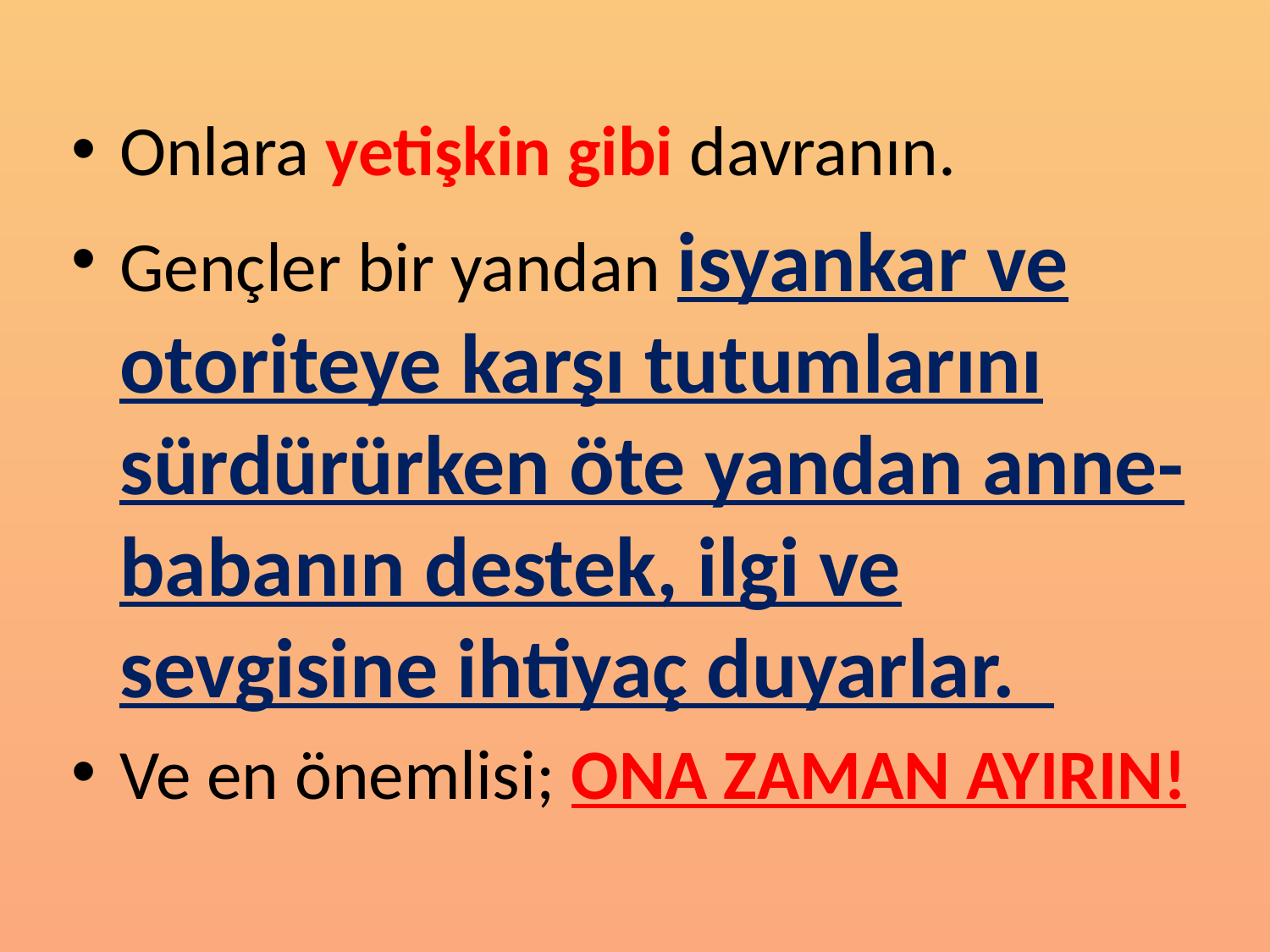

Onlara yetişkin gibi davranın.
Gençler bir yandan isyankar ve otoriteye karşı tutumlarını sürdürürken öte yandan anne-babanın destek, ilgi ve sevgisine ihtiyaç duyarlar.
Ve en önemlisi; ONA ZAMAN AYIRIN!